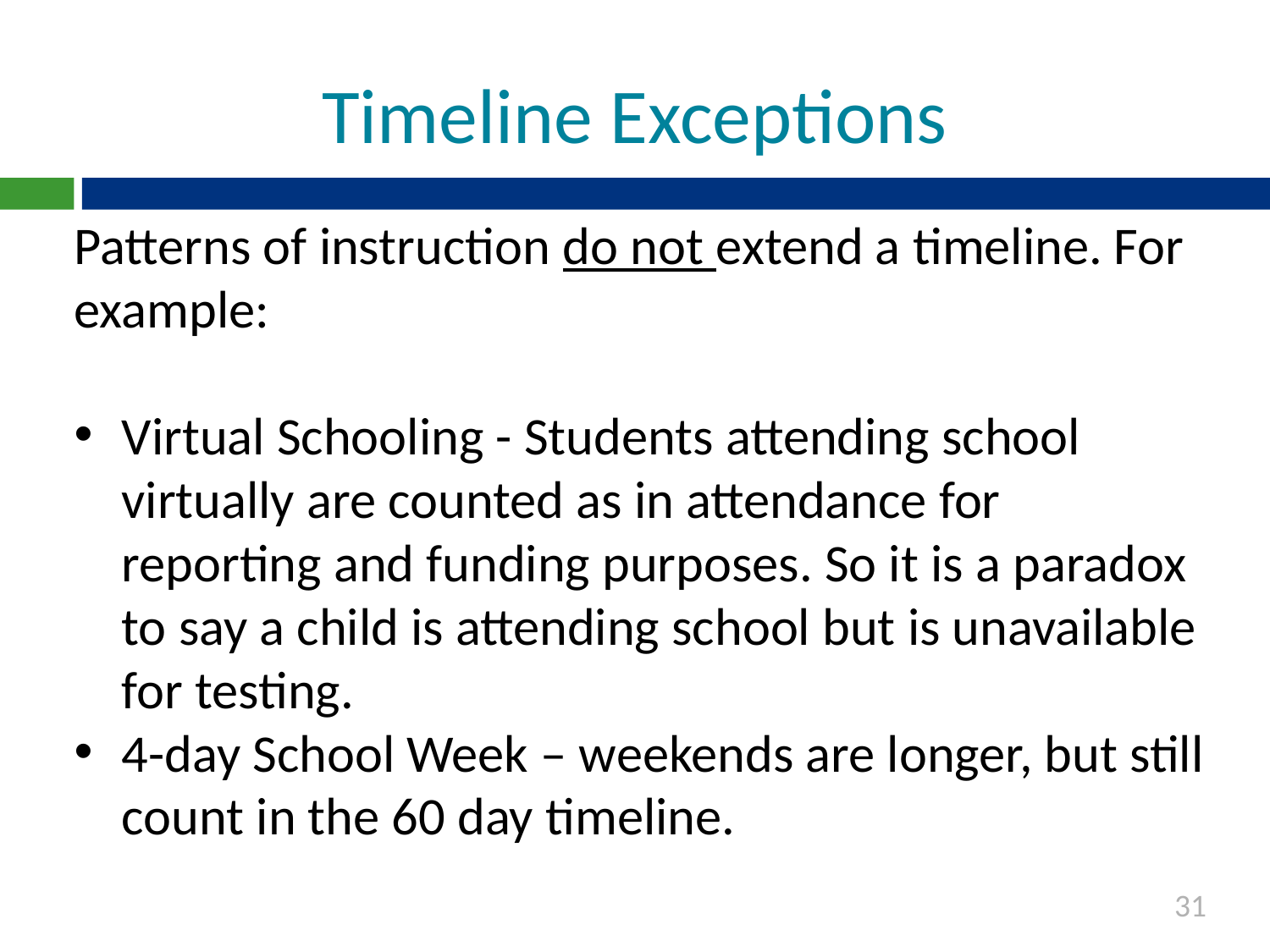

# Timeline Exceptions
Patterns of instruction do not extend a timeline. For example:

Virtual Schooling - Students attending school virtually are counted as in attendance for reporting and funding purposes. So it is a paradox to say a child is attending school but is unavailable for testing.
4-day School Week – weekends are longer, but still count in the 60 day timeline.

31